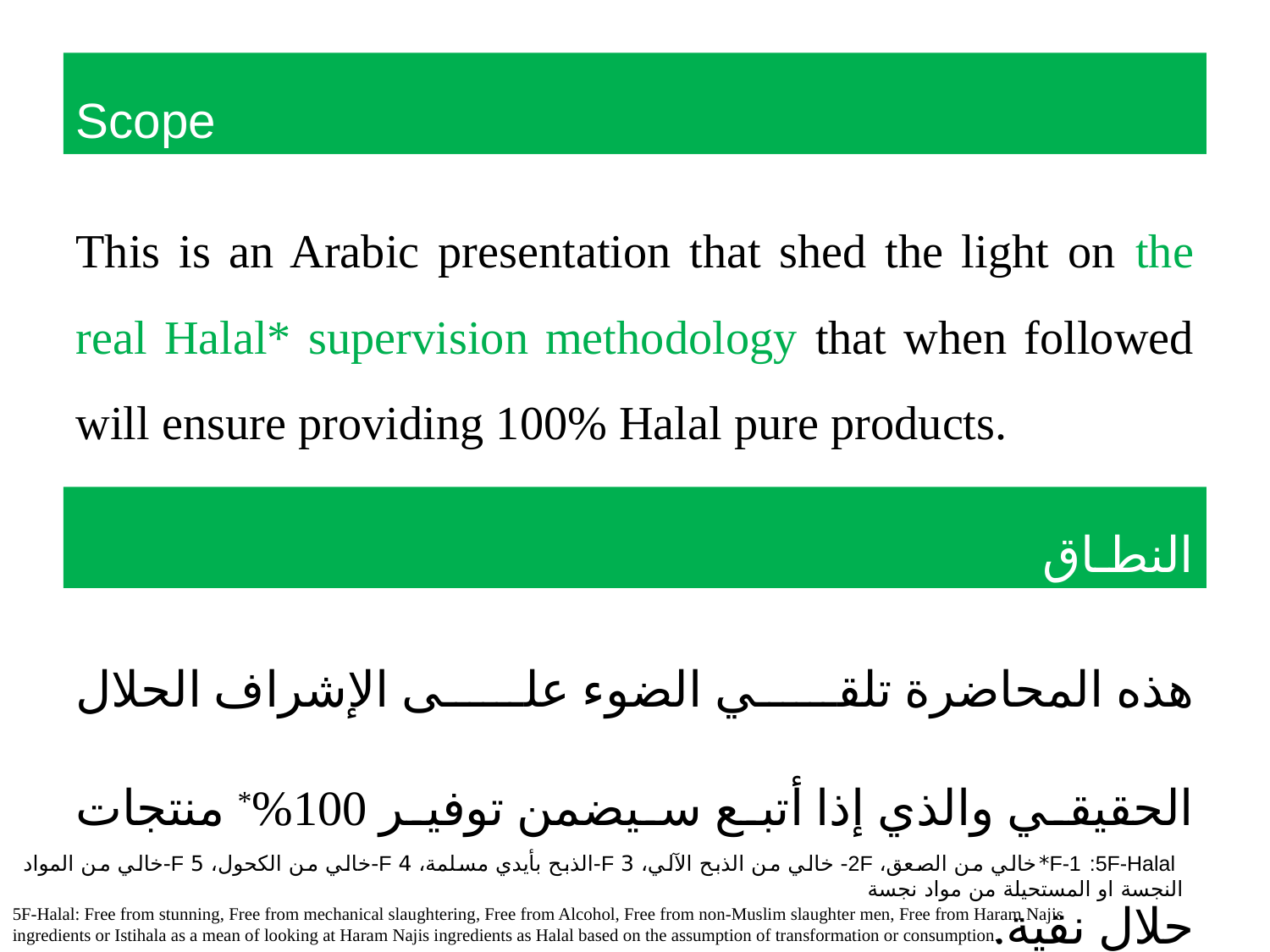

Scope
This is an Arabic presentation that shed the light on the real Halal* supervision methodology that when followed will ensure providing 100% Halal pure products.
النطـاق
هذه المحاضرة تلقي الضوء على الإشراف الحلال الحقيقي والذي إذا أتبع سيضمن توفير 100%* منتجات حلال نقية.
 F-1 :5F-Halal*خالي من الصعق، 2F- خالي من الذبح الآلي، 3 F-الذبح بأيدي مسلمة، 4 F-خالي من الكحول، 5 F-خالي من المواد النجسة او المستحيلة من مواد نجسة
5F-Halal: Free from stunning, Free from mechanical slaughtering, Free from Alcohol, Free from non-Muslim slaughter men, Free from Haram Najis ingredients or Istihala as a mean of looking at Haram Najis ingredients as Halal based on the assumption of transformation or consumption.